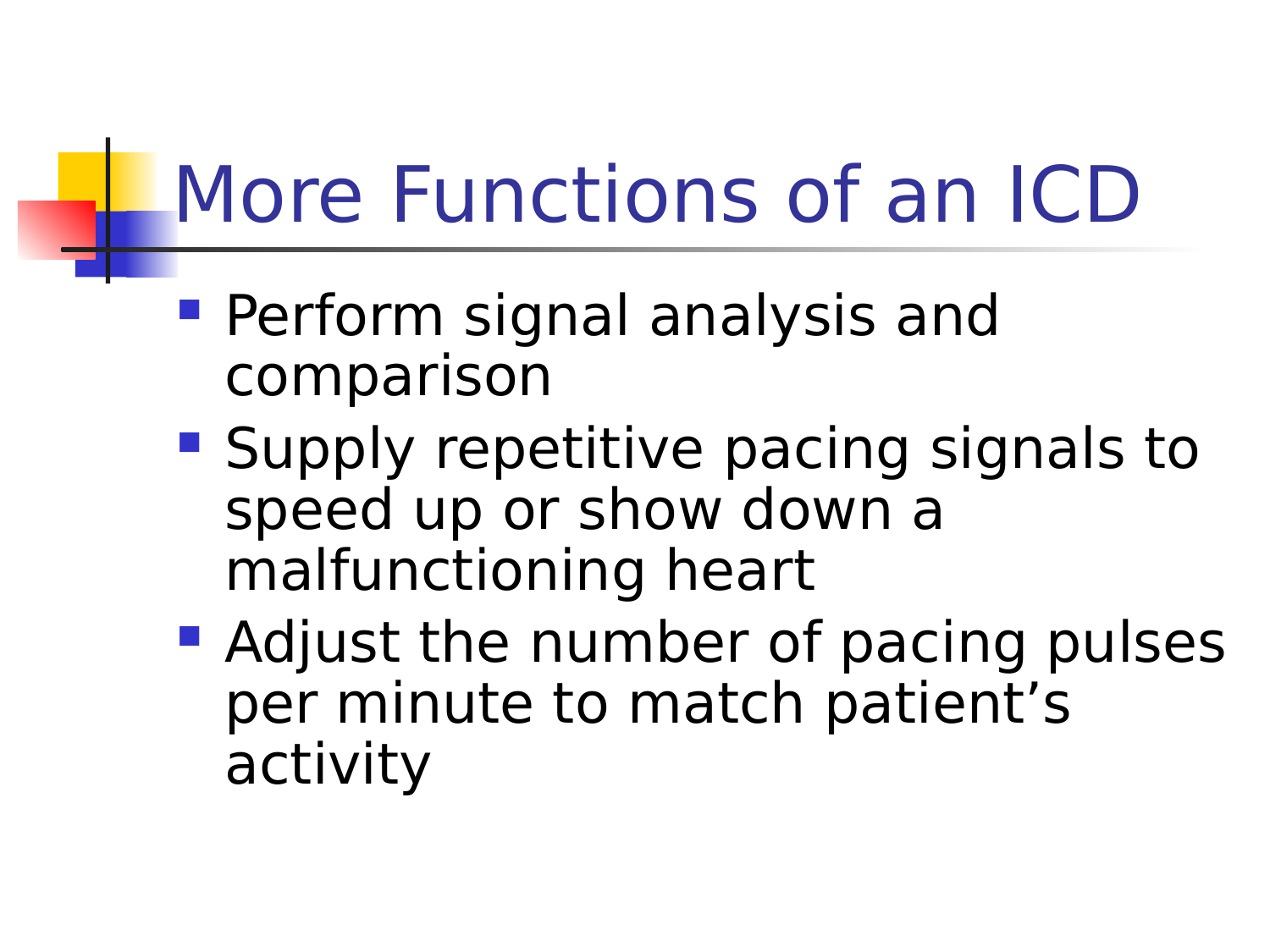

# More Functions of an ICD
Perform signal analysis and comparison
Supply repetitive pacing signals to speed up or show down a malfunctioning heart
Adjust the number of pacing pulses per minute to match patient’s activity